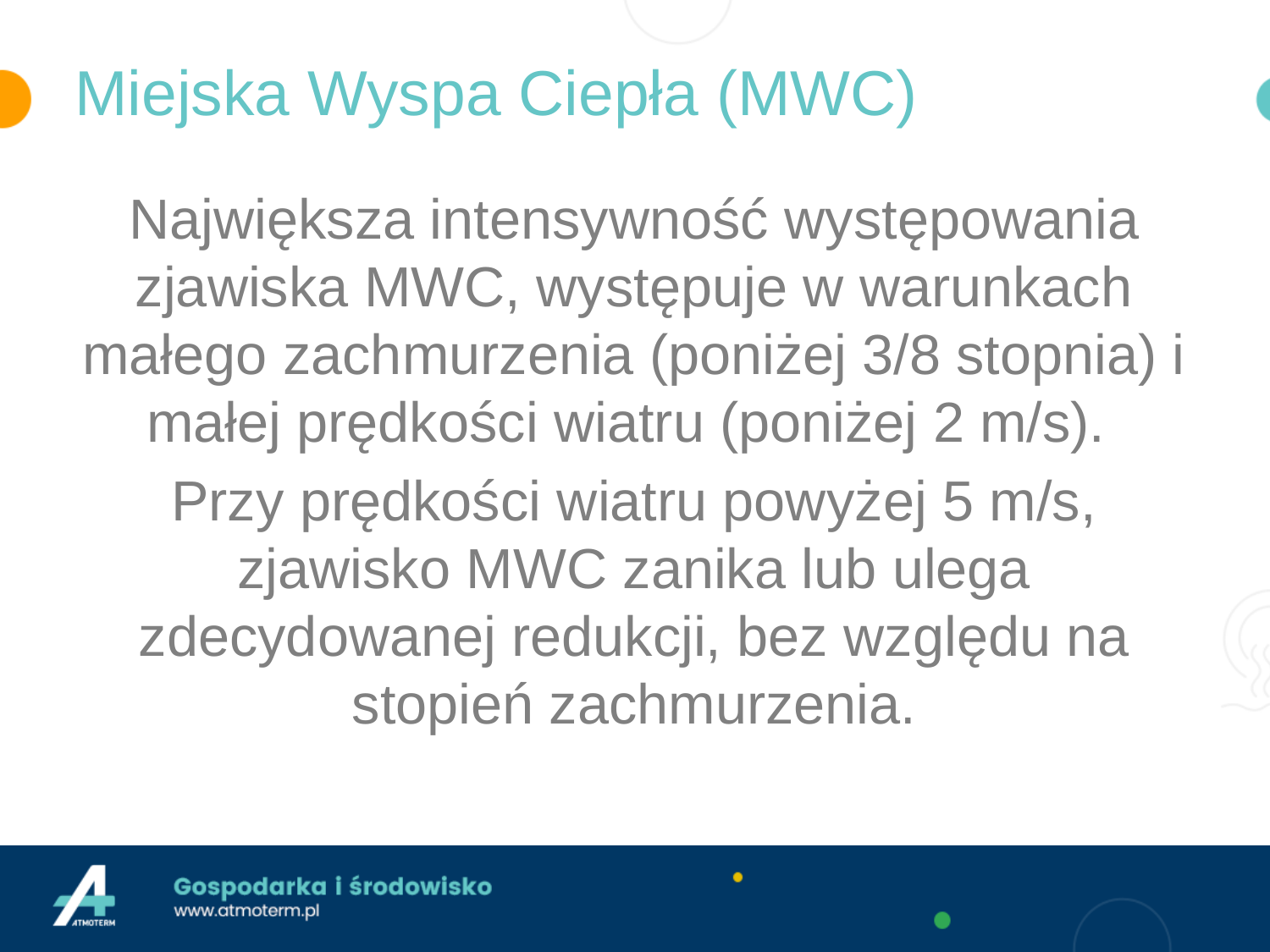

# Miejska Wyspa Ciepła (MWC)
Największa intensywność występowania zjawiska MWC, występuje w warunkach małego zachmurzenia (poniżej 3/8 stopnia) i małej prędkości wiatru (poniżej 2 m/s).
Przy prędkości wiatru powyżej 5 m/s, zjawisko MWC zanika lub ulega zdecydowanej redukcji, bez względu na stopień zachmurzenia.